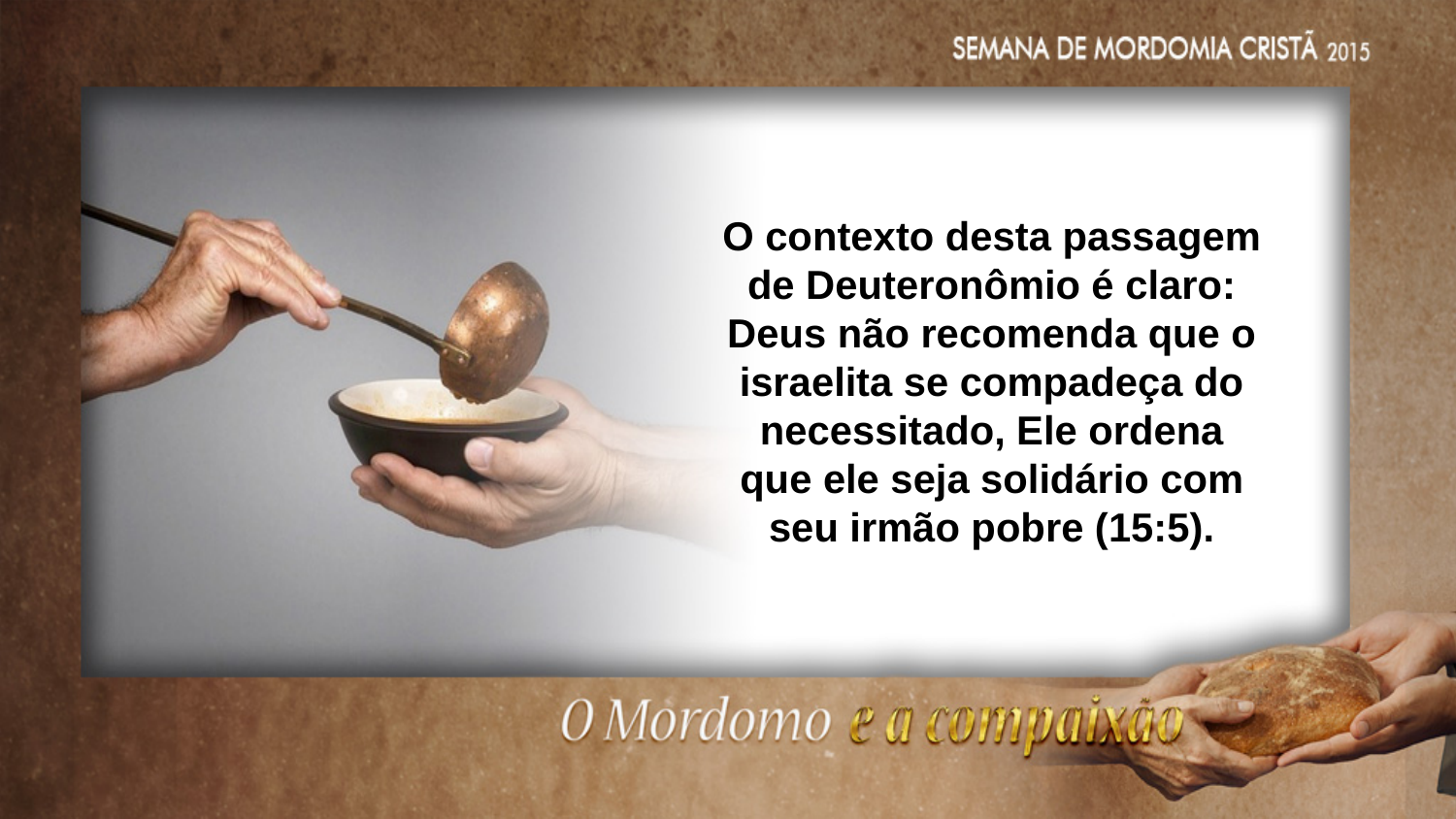

O contexto desta passagem de Deuteronômio é claro: Deus não recomenda que o israelita se compadeça do necessitado, Ele ordena que ele seja solidário com seu irmão pobre (15:5).